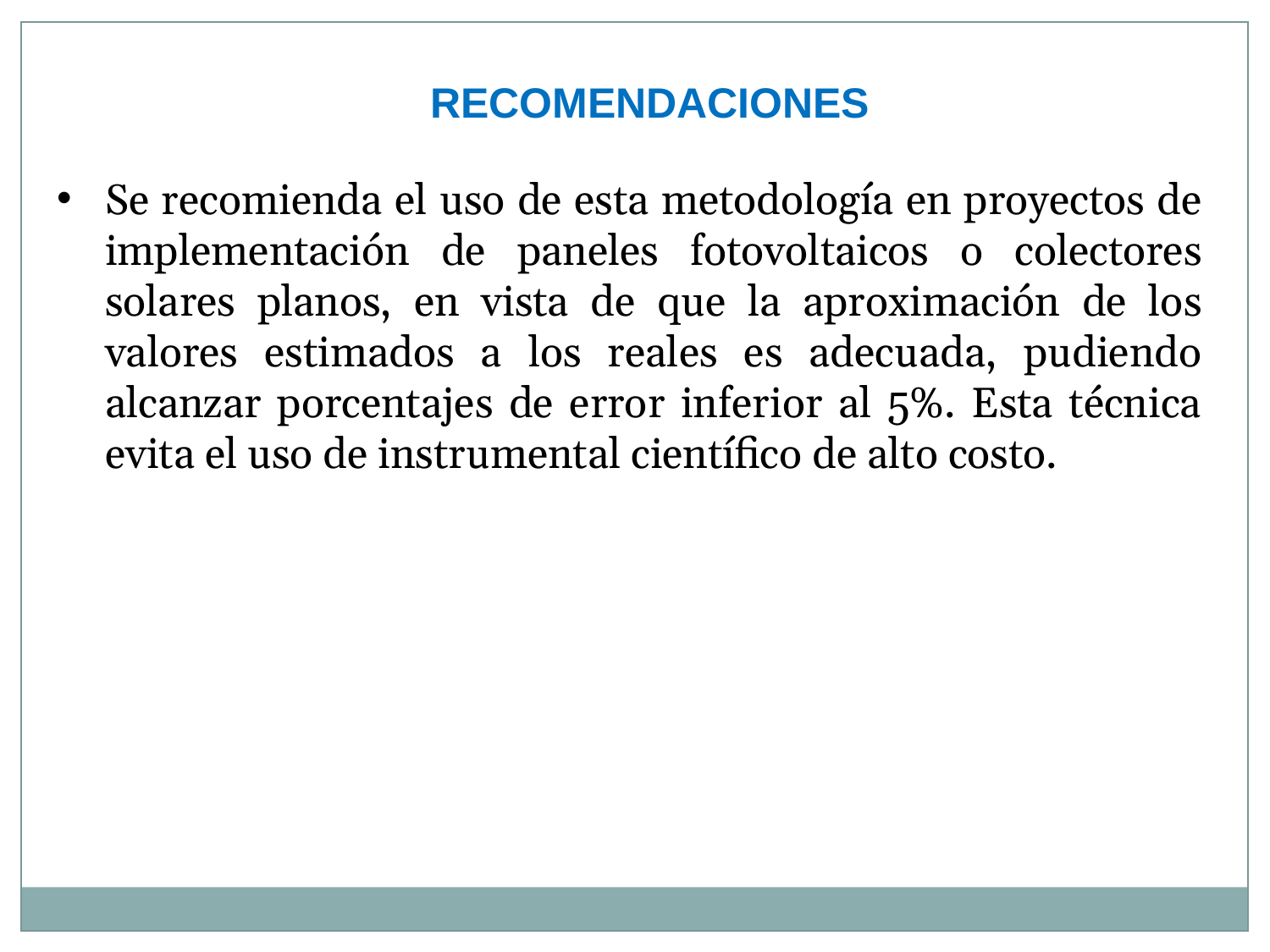

RECOMENDACIONES
Se recomienda el uso de esta metodología en proyectos de implementación de paneles fotovoltaicos o colectores solares planos, en vista de que la aproximación de los valores estimados a los reales es adecuada, pudiendo alcanzar porcentajes de error inferior al 5%. Esta técnica evita el uso de instrumental científico de alto costo.